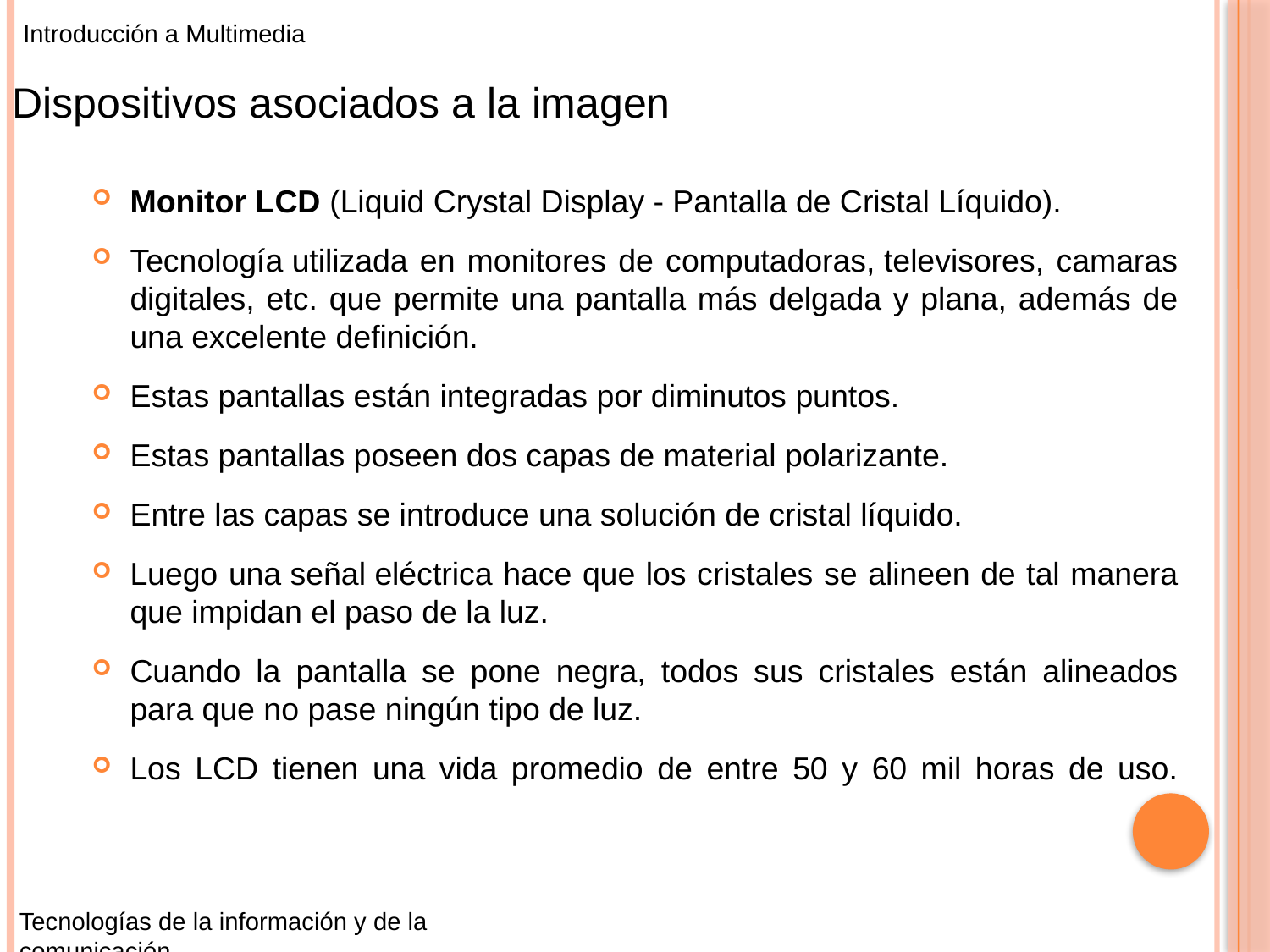

Introducción a Multimedia
Dispositivos asociados a la imagen

Monitor LCD (Liquid Crystal Display - Pantalla de Cristal Líquido).
Tecnología utilizada en monitores de computadoras, televisores, camaras digitales, etc. que permite una pantalla más delgada y plana, además de una excelente definición.
Estas pantallas están integradas por diminutos puntos.
Estas pantallas poseen dos capas de material polarizante.
Entre las capas se introduce una solución de cristal líquido.
Luego una señal eléctrica hace que los cristales se alineen de tal manera que impidan el paso de la luz.
Cuando la pantalla se pone negra, todos sus cristales están alineados para que no pase ningún tipo de luz.
Los LCD tienen una vida promedio de entre 50 y 60 mil horas de uso.
Tecnologías de la información y de la comunicación